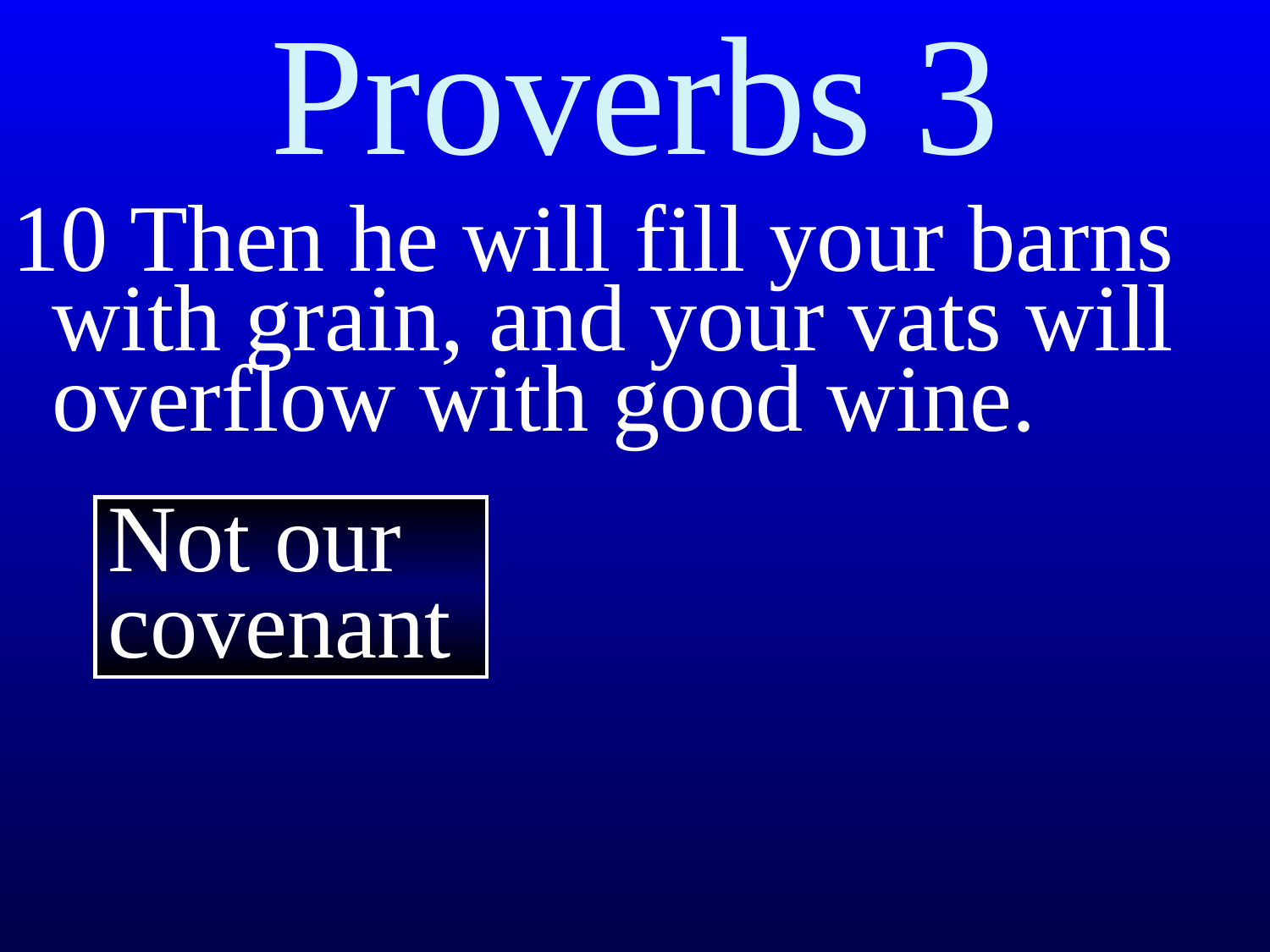

Proverbs 3
10 Then he will fill your barns with grain, and your vats will overflow with good wine.
Not our covenant